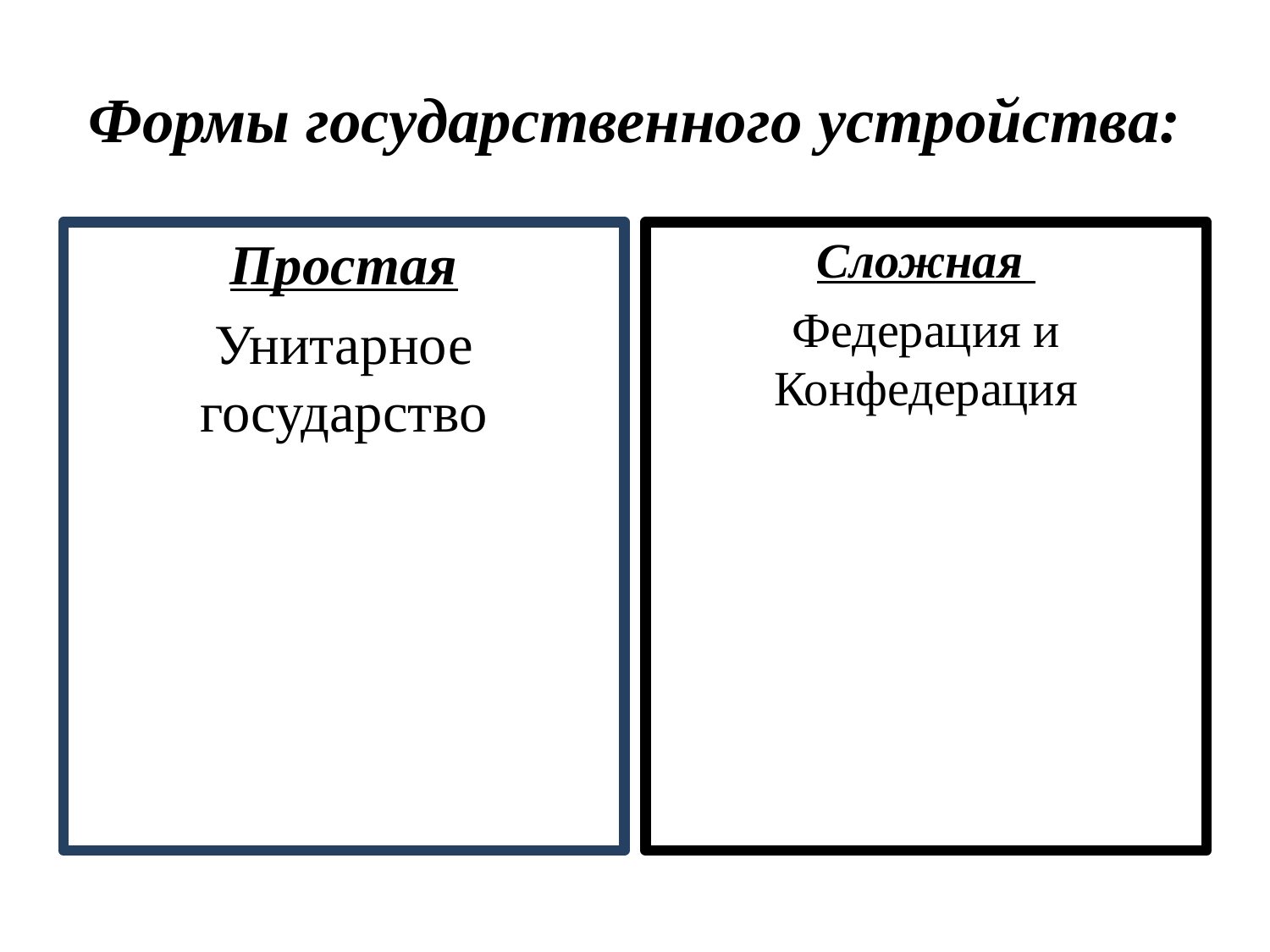

# Формы государственного устройства:
Простая
Унитарное государство
Сложная
Федерация и Конфедерация